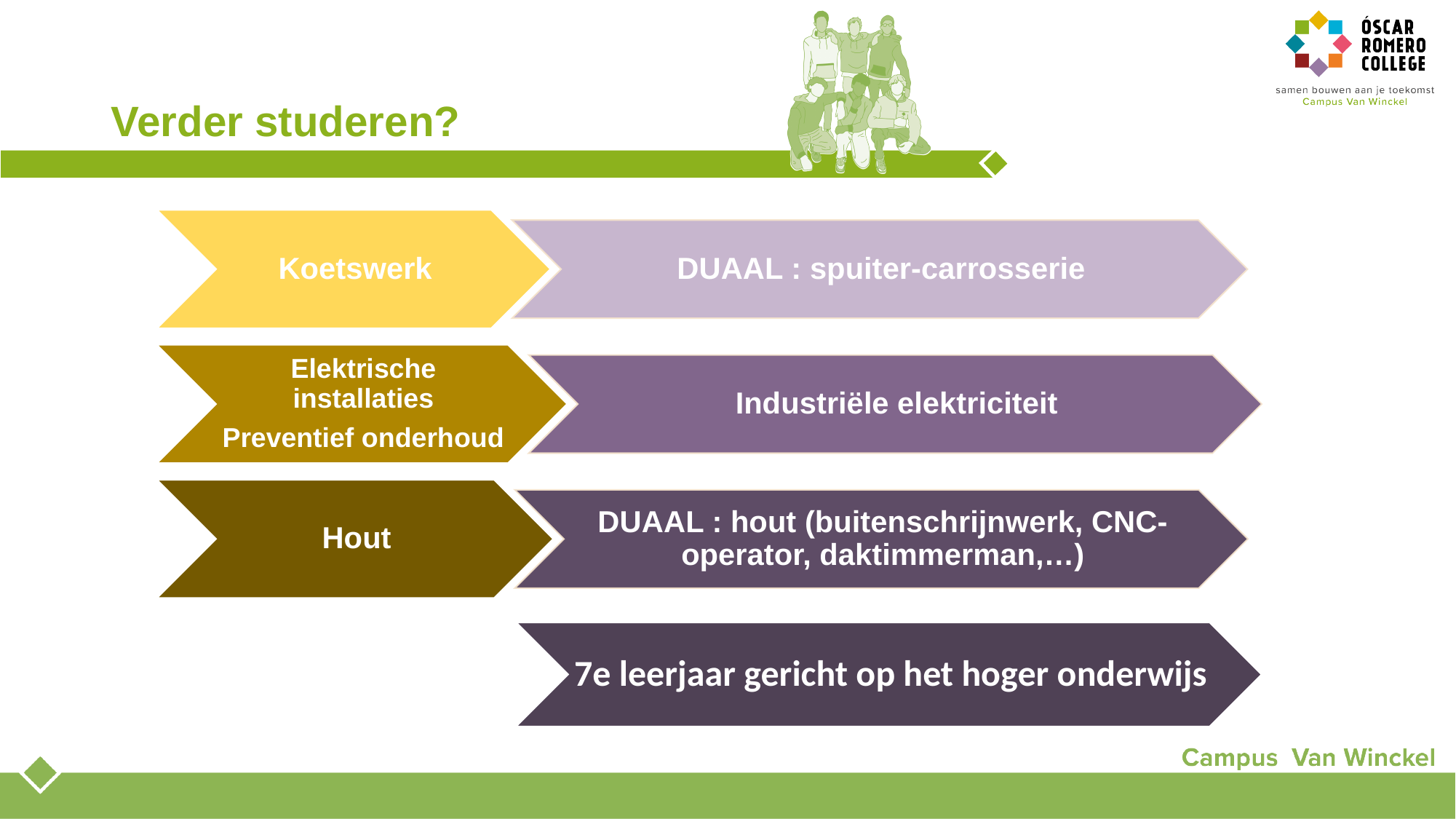

# Verder studeren?
Koetswerk
DUAAL : spuiter-carrosserie
Elektrische installaties
Preventief onderhoud
Industriële elektriciteit
Hout
DUAAL : hout (buitenschrijnwerk, CNC-operator, daktimmerman,…)
7e leerjaar gericht op het hoger onderwijs